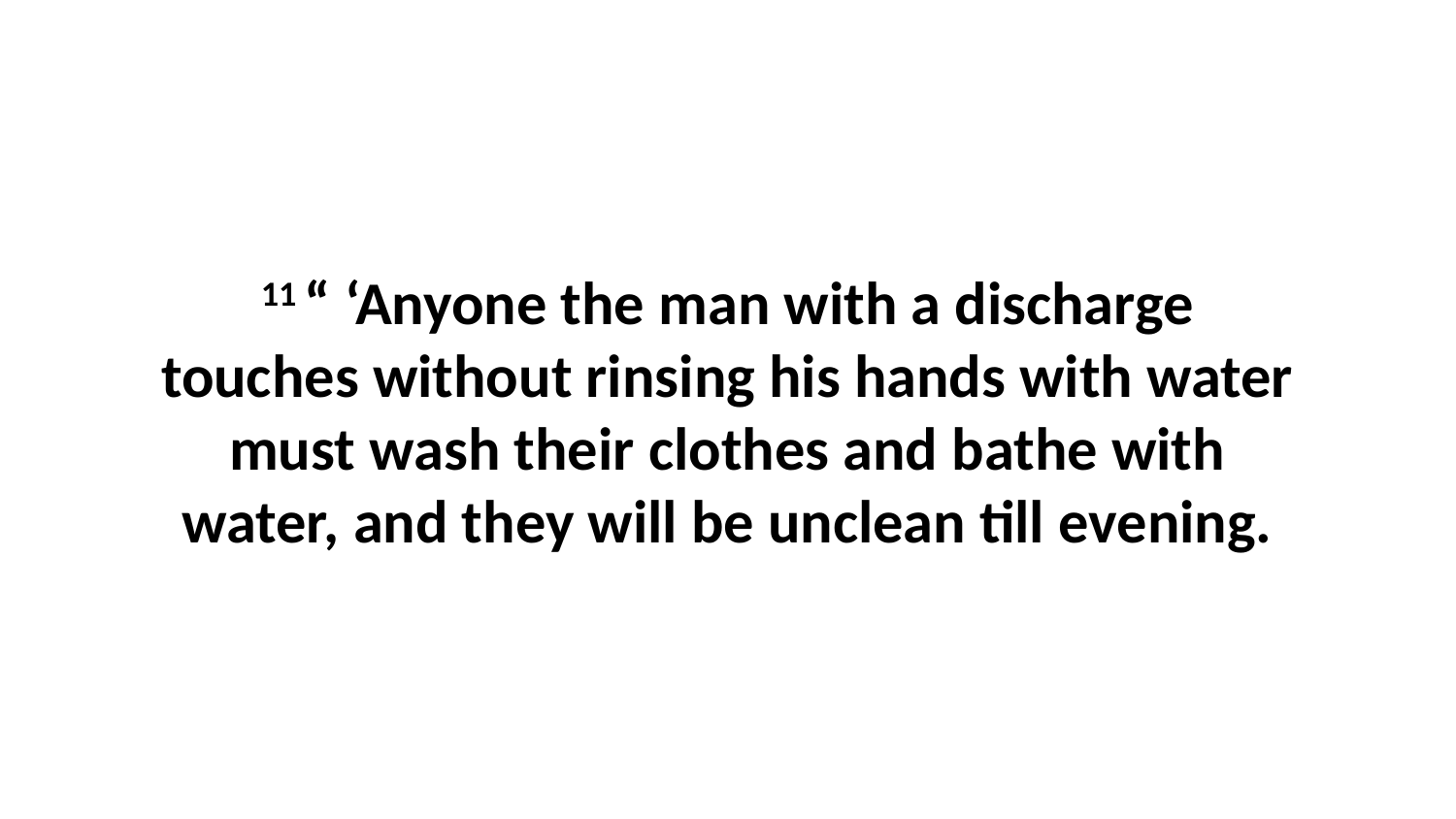

11 “ ‘Anyone the man with a discharge touches without rinsing his hands with water must wash their clothes and bathe with water, and they will be unclean till evening.